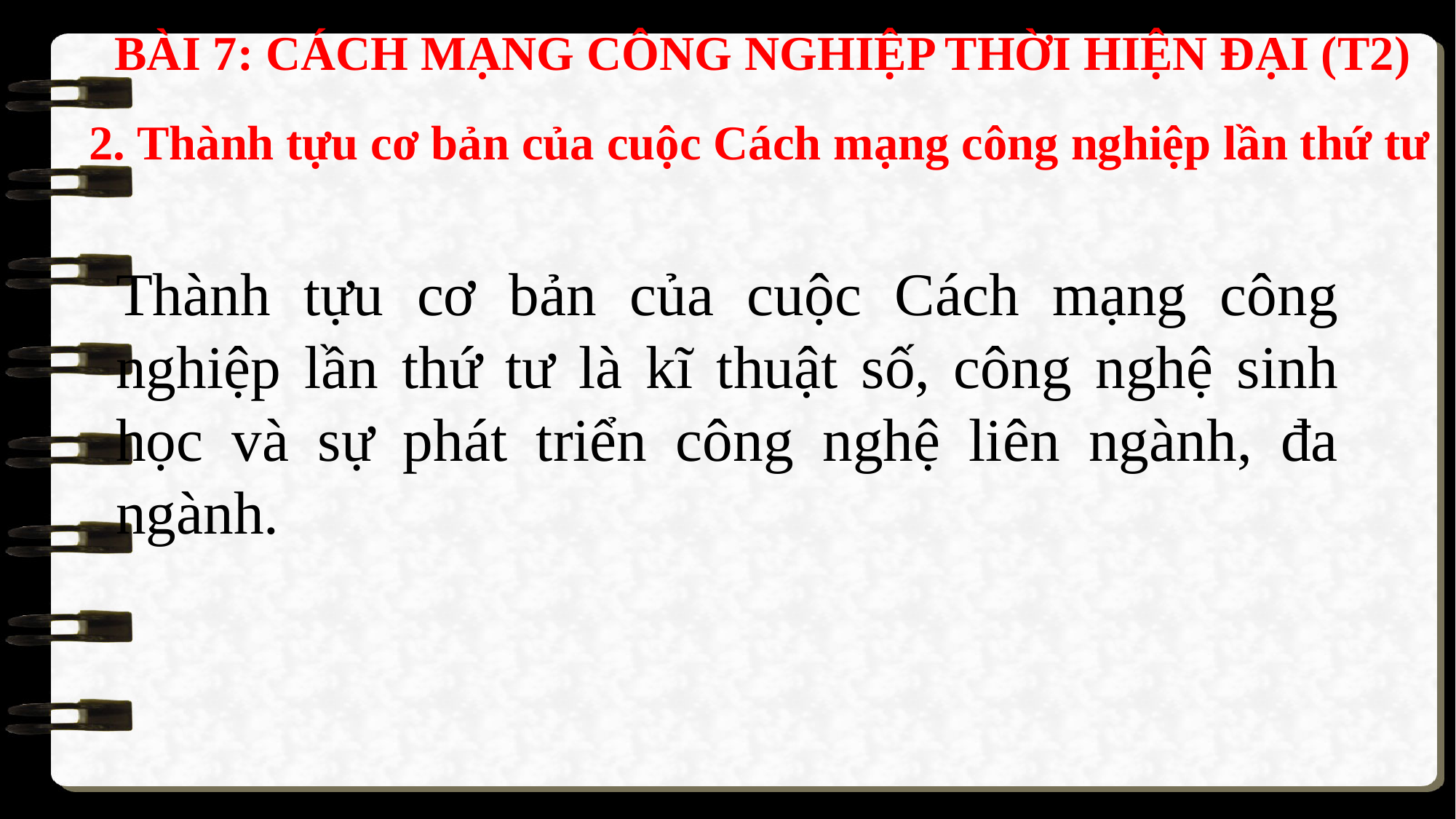

BÀI 7: CÁCH MẠNG CÔNG NGHIỆP THỜI HIỆN ĐẠI (T2)
2. Thành tựu cơ bản của cuộc Cách mạng công nghiệp lần thứ tư
Thành tựu cơ bản của cuộc Cách mạng công nghiệp lần thứ tư là kĩ thuật số, công nghệ sinh học và sự phát triển công nghệ liên ngành, đa ngành.